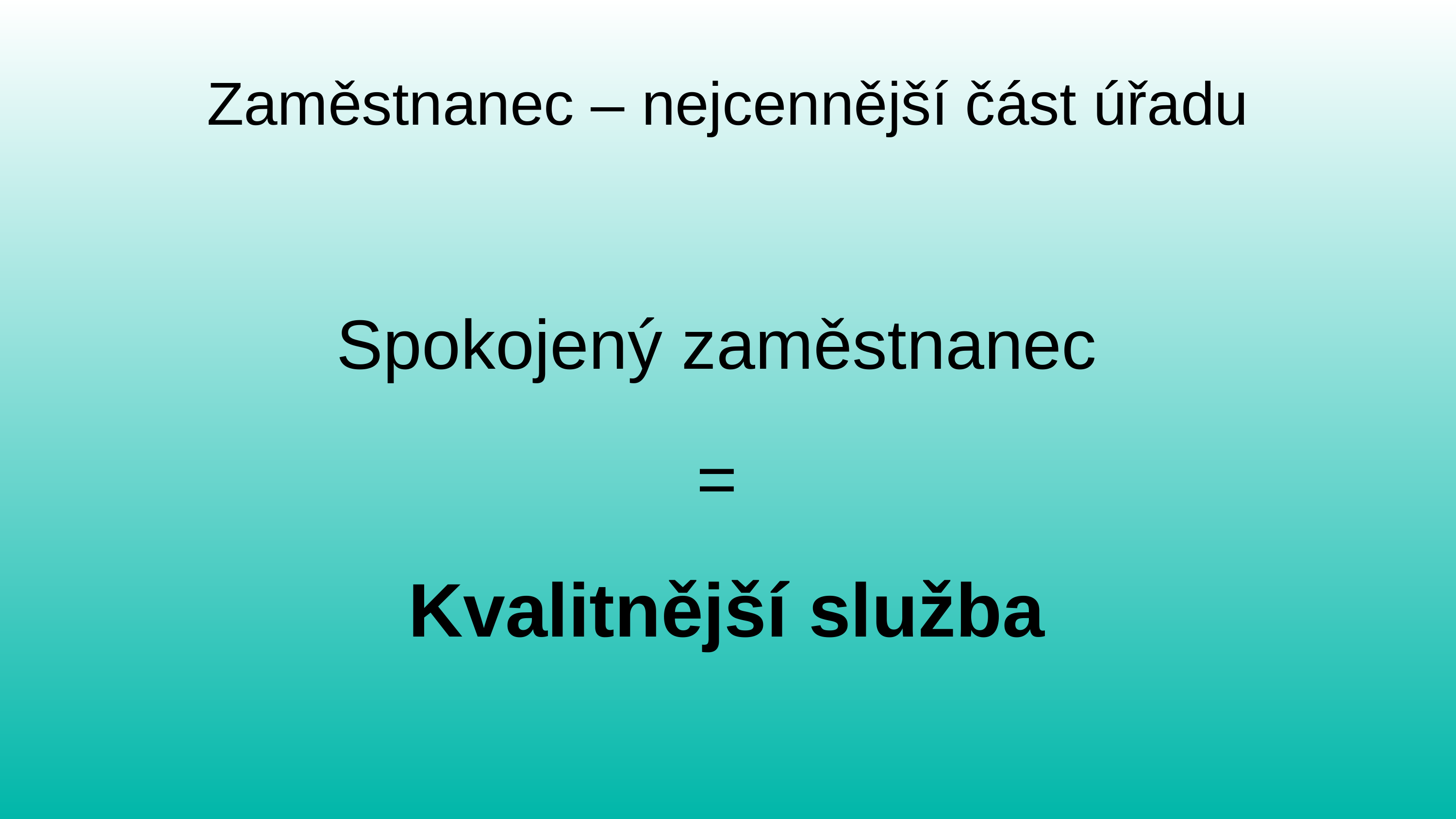

Zaměstnanec – nejcennější část úřadu
Spokojený zaměstnanec

=

Kvalitnější služba